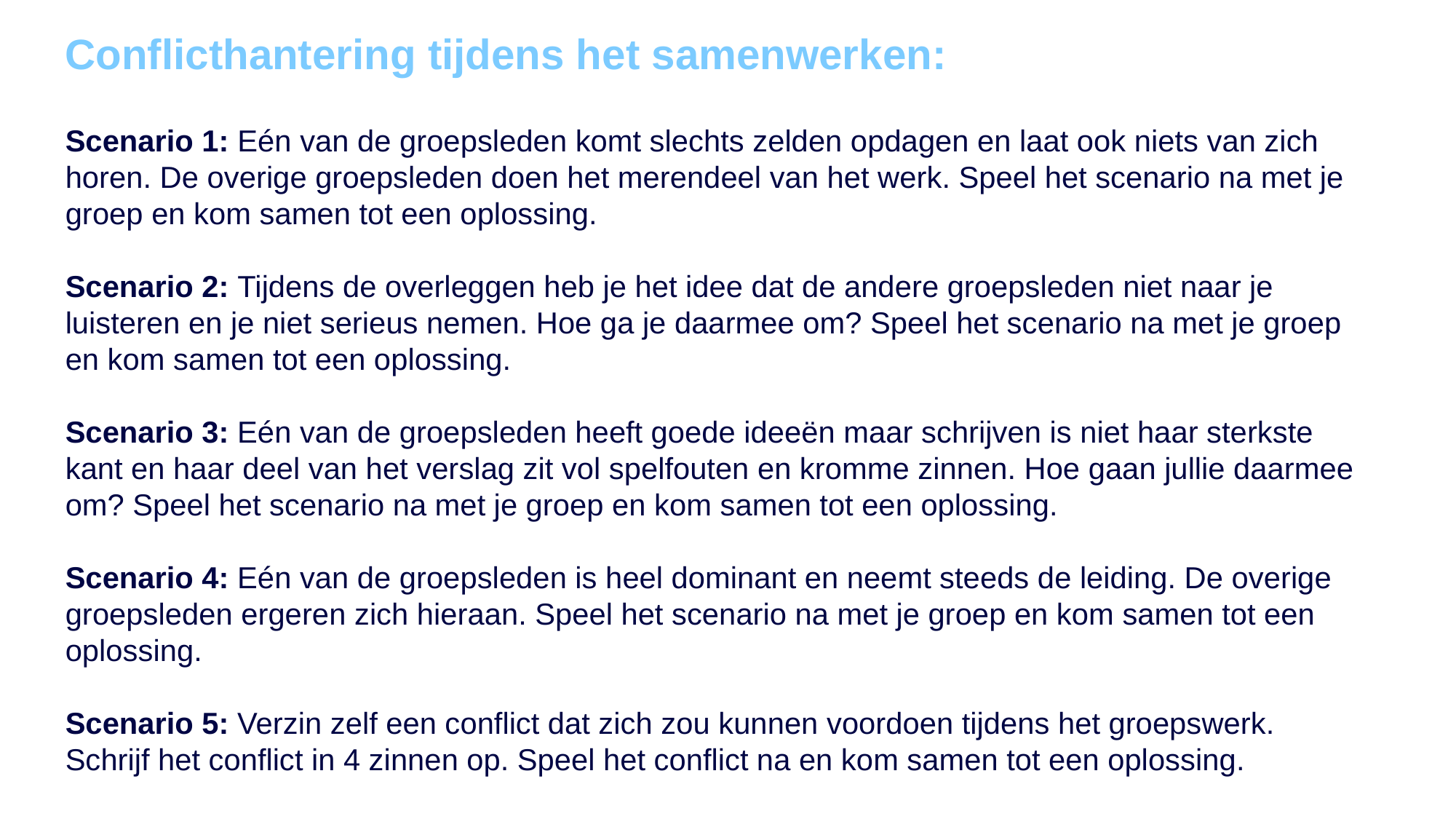

Conflicthantering tijdens het samenwerken:

Scenario 1: Eén van de groepsleden komt slechts zelden opdagen en laat ook niets van zich horen. De overige groepsleden doen het merendeel van het werk. Speel het scenario na met je groep en kom samen tot een oplossing.

Scenario 2: Tijdens de overleggen heb je het idee dat de andere groepsleden niet naar je luisteren en je niet serieus nemen. Hoe ga je daarmee om? Speel het scenario na met je groep en kom samen tot een oplossing.

Scenario 3: Eén van de groepsleden heeft goede ideeën maar schrijven is niet haar sterkste kant en haar deel van het verslag zit vol spelfouten en kromme zinnen. Hoe gaan jullie daarmee om? Speel het scenario na met je groep en kom samen tot een oplossing.

Scenario 4: Eén van de groepsleden is heel dominant en neemt steeds de leiding. De overige groepsleden ergeren zich hieraan. Speel het scenario na met je groep en kom samen tot een oplossing.

Scenario 5: Verzin zelf een conflict dat zich zou kunnen voordoen tijdens het groepswerk. Schrijf het conflict in 4 zinnen op. Speel het conflict na en kom samen tot een oplossing.